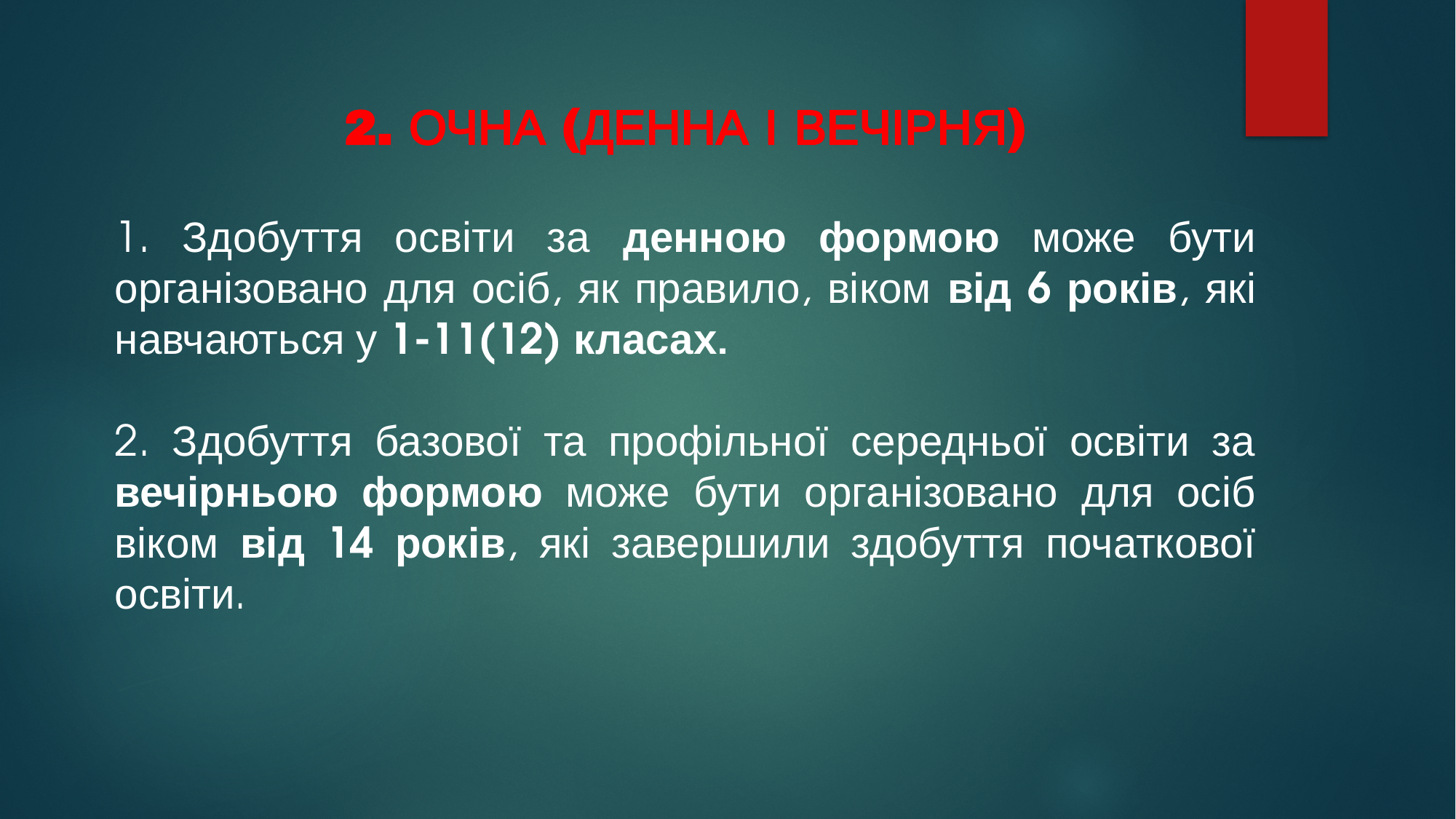

2. ОЧНА (ДЕННА І ВЕЧІРНЯ)
1. Здобуття освіти за денною формою може бути організовано для осіб, як правило, віком від 6 років, які навчаються у 1-11(12) класах.

2. Здобуття базової та профільної середньої освіти за вечірньою формою може бути організовано для осіб віком від 14 років, які завершили здобуття початкової освіти.